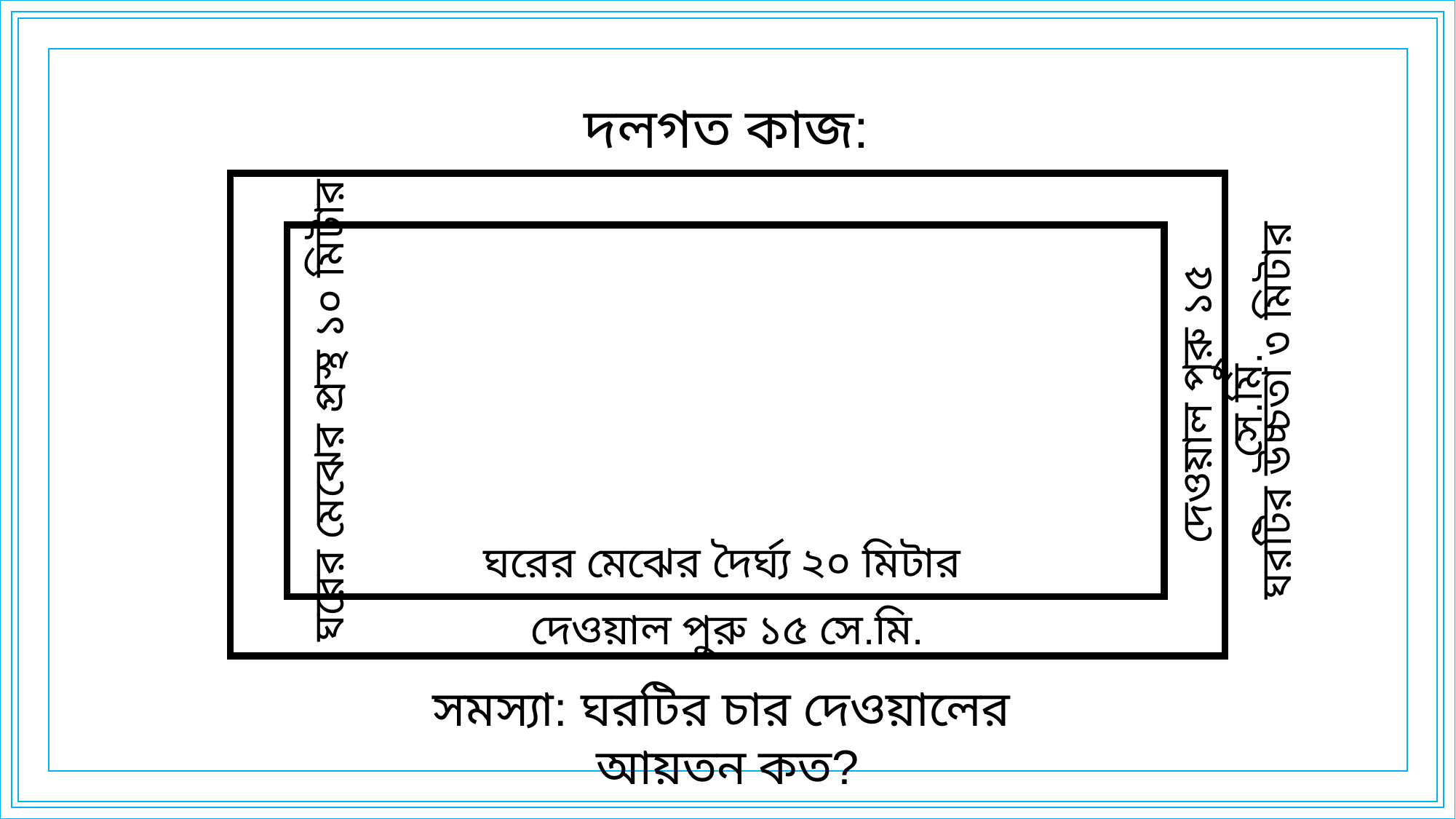

দলগত কাজ:

ঘরটির উচ্চতা ৩ মিটার
দেওয়াল পুরু ১৫ সে.মি.
 ঘরের মেঝের প্রস্থ ১০ মিটার
ঘরের মেঝের দৈর্ঘ্য ২০ মিটার
দেওয়াল পুরু ১৫ সে.মি.
সমস্যা: ঘরটির চার দেওয়ালের  আয়তন কত?